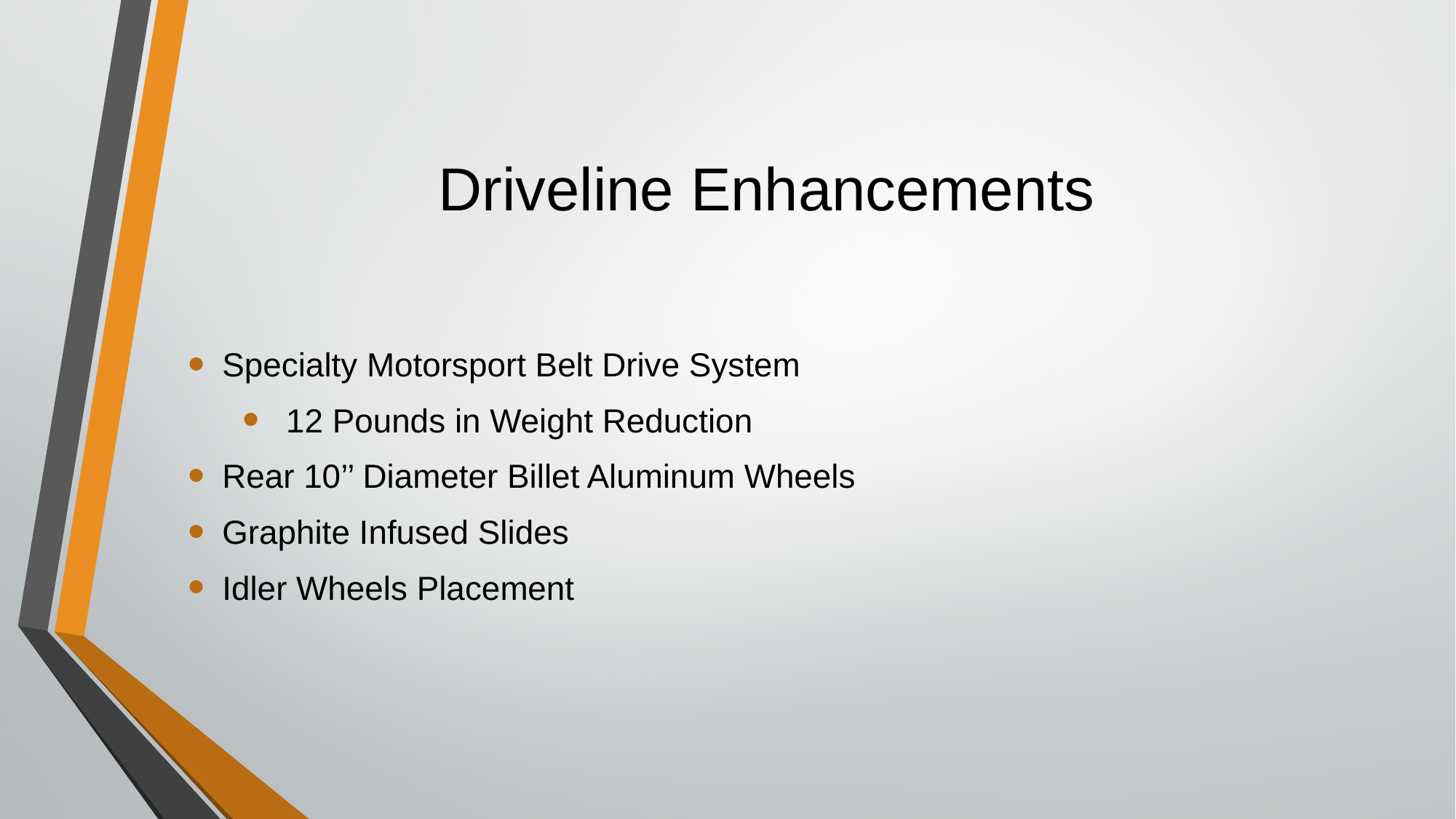

# Driveline Enhancements
Specialty Motorsport Belt Drive System
 12 Pounds in Weight Reduction
Rear 10’’ Diameter Billet Aluminum Wheels
Graphite Infused Slides
Idler Wheels Placement